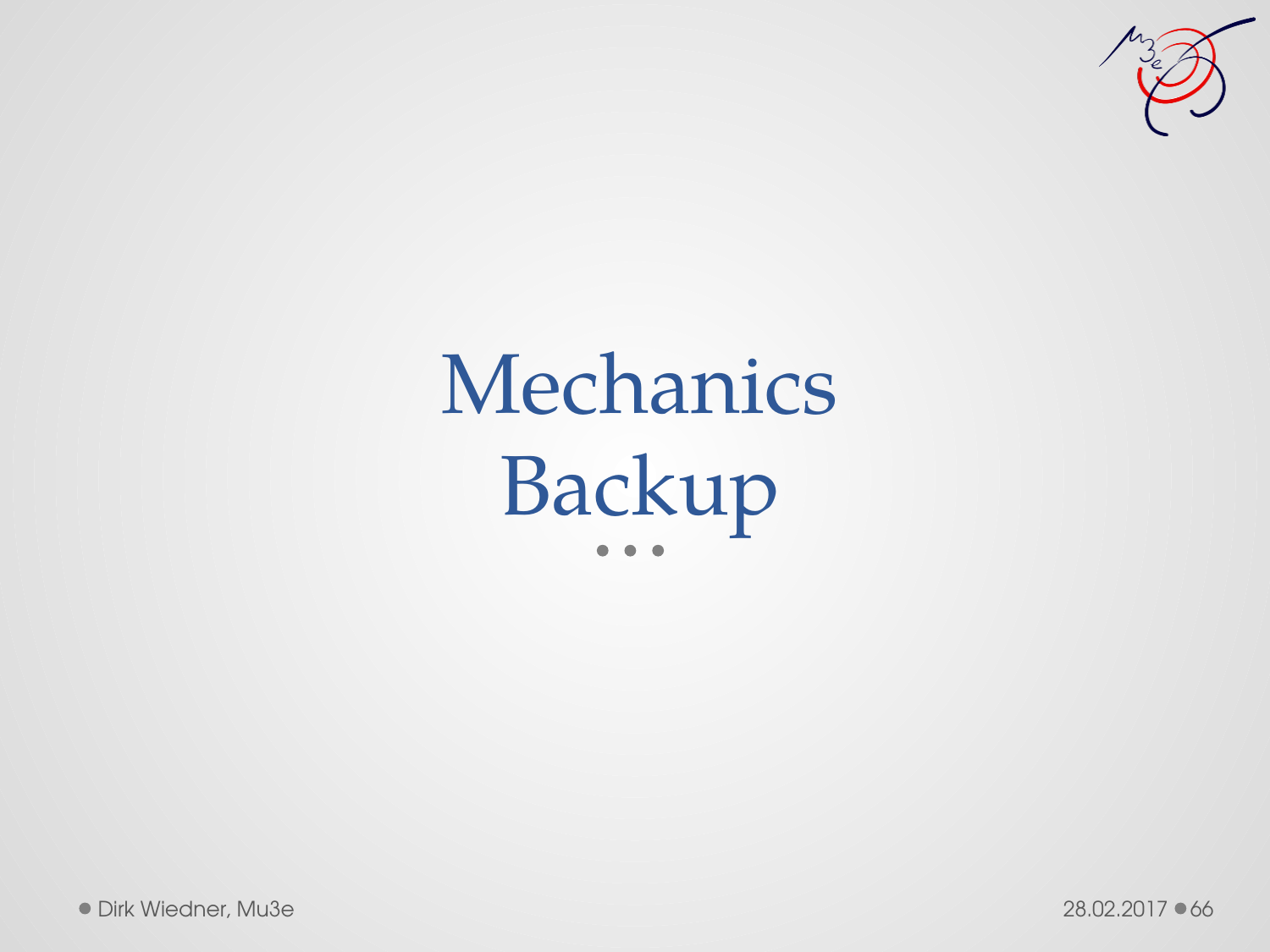

# Mechanics Backup

Dirk Wiedner, Mu3e
66
28.02.2017